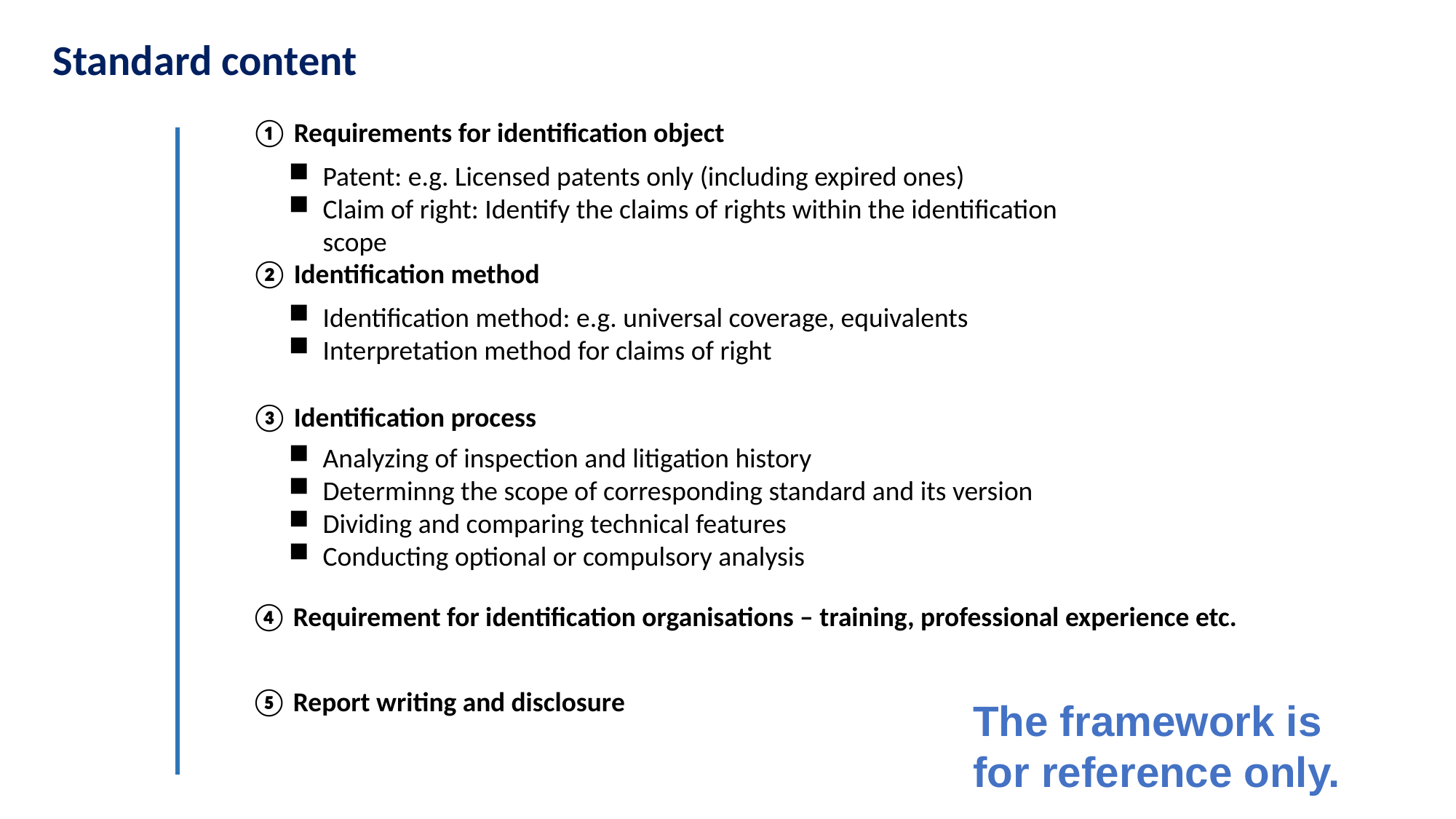

Standard content
① Requirements for identification object
Patent: e.g. Licensed patents only (including expired ones)
Claim of right: Identify the claims of rights within the identification scope
② Identification method
Identification method: e.g. universal coverage, equivalents
Interpretation method for claims of right
③ Identification process
Analyzing of inspection and litigation history
Determinng the scope of corresponding standard and its version
Dividing and comparing technical features
Conducting optional or compulsory analysis
④ Requirement for identification organisations – training, professional experience etc.
⑤ Report writing and disclosure
The framework is for reference only.